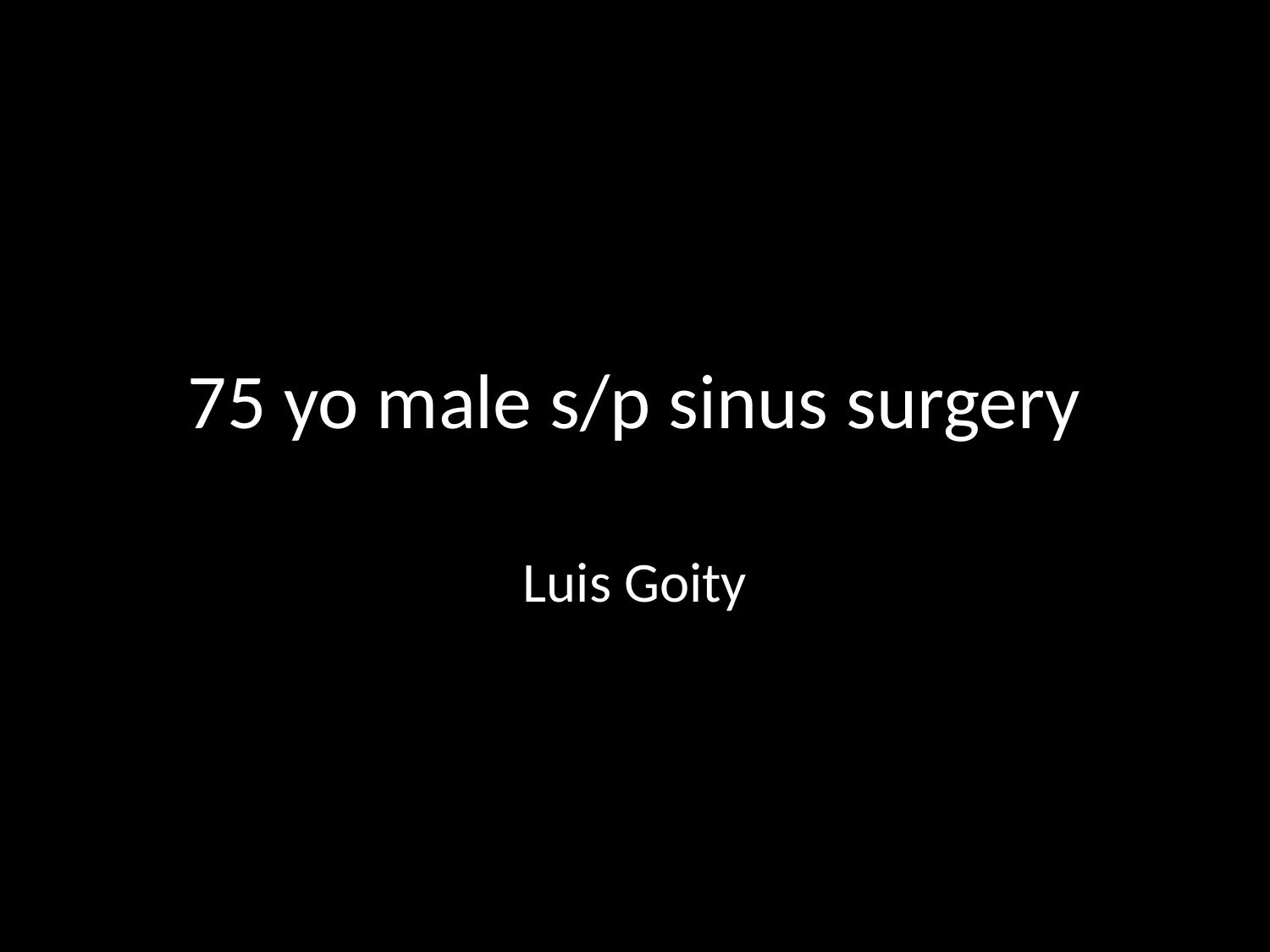

# 75 yo male s/p sinus surgery
Luis Goity